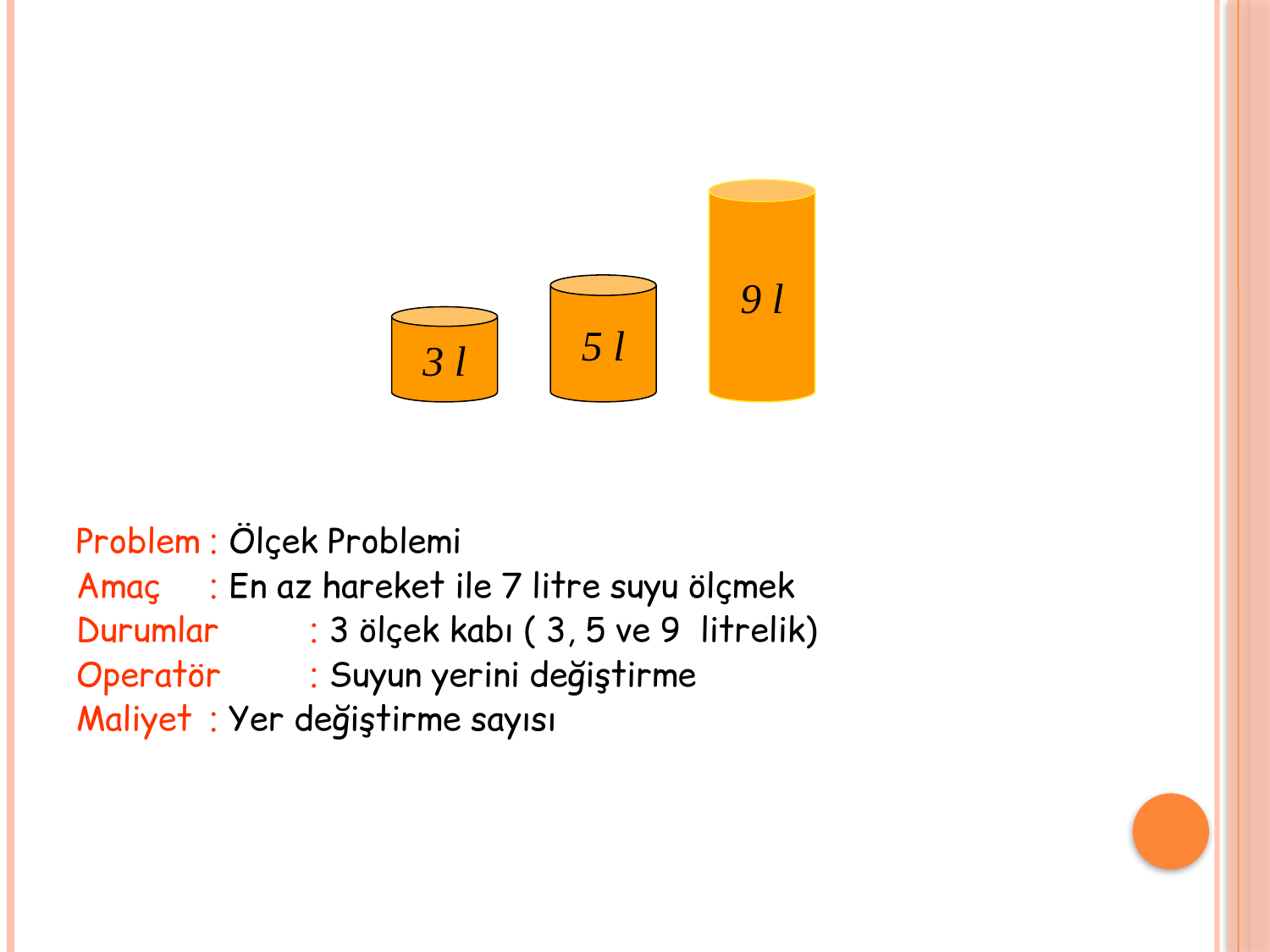

9 l
5 l
3 l
Problem	: Ölçek Problemi
Amaç		: En az hareket ile 7 litre suyu ölçmek
Durumlar 	: 3 ölçek kabı ( 3, 5 ve 9  litrelik)
Operatör	: Suyun yerini değiştirme
Maliyet	: Yer değiştirme sayısı